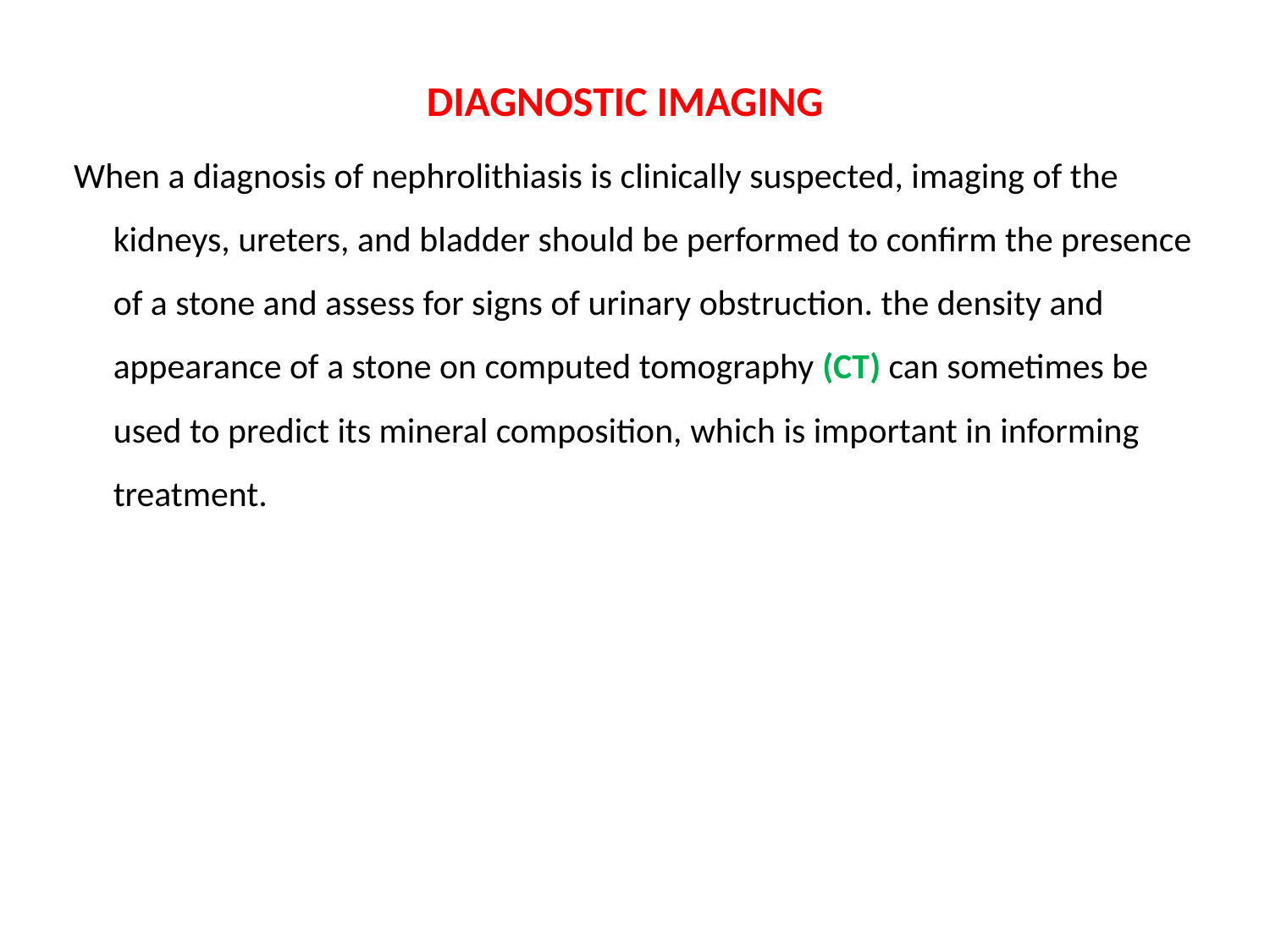

DIAGNOSTIC IMAGING
 When a diagnosis of nephrolithiasis is clinically suspected, imaging of the kidneys, ureters, and bladder should be performed to confirm the presence of a stone and assess for signs of urinary obstruction. the density and appearance of a stone on computed tomography (CT) can sometimes be used to predict its mineral composition, which is important in informing treatment.